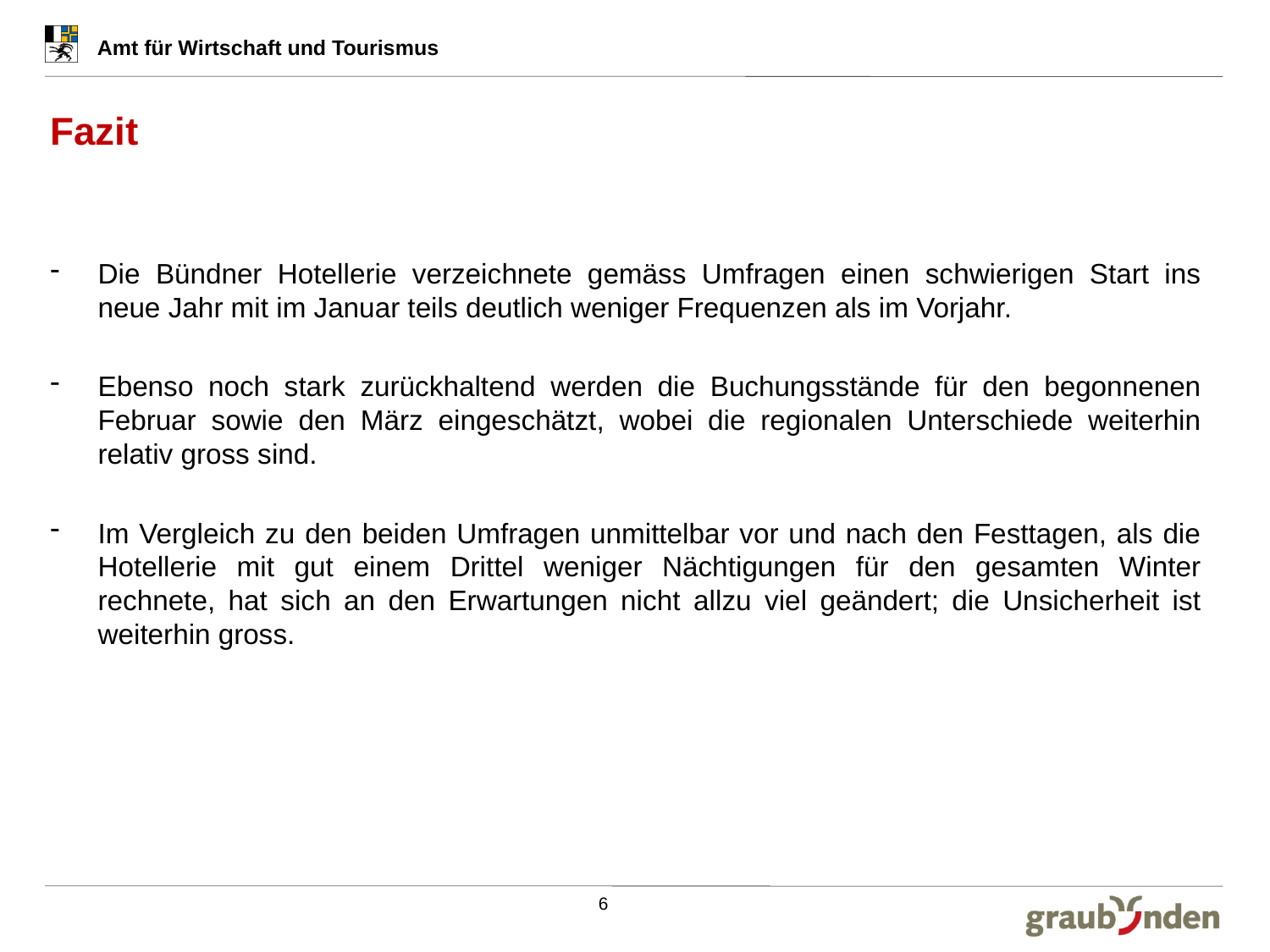

# Fazit
Die Bündner Hotellerie verzeichnete gemäss Umfragen einen schwierigen Start ins neue Jahr mit im Januar teils deutlich weniger Frequenzen als im Vorjahr.

Ebenso noch stark zurückhaltend werden die Buchungsstände für den begonnenen Februar sowie den März eingeschätzt, wobei die regionalen Unterschiede weiterhin relativ gross sind.

Im Vergleich zu den beiden Umfragen unmittelbar vor und nach den Festtagen, als die Hotellerie mit gut einem Drittel weniger Nächtigungen für den gesamten Winter rechnete, hat sich an den Erwartungen nicht allzu viel geändert; die Unsicherheit ist weiterhin gross.

6